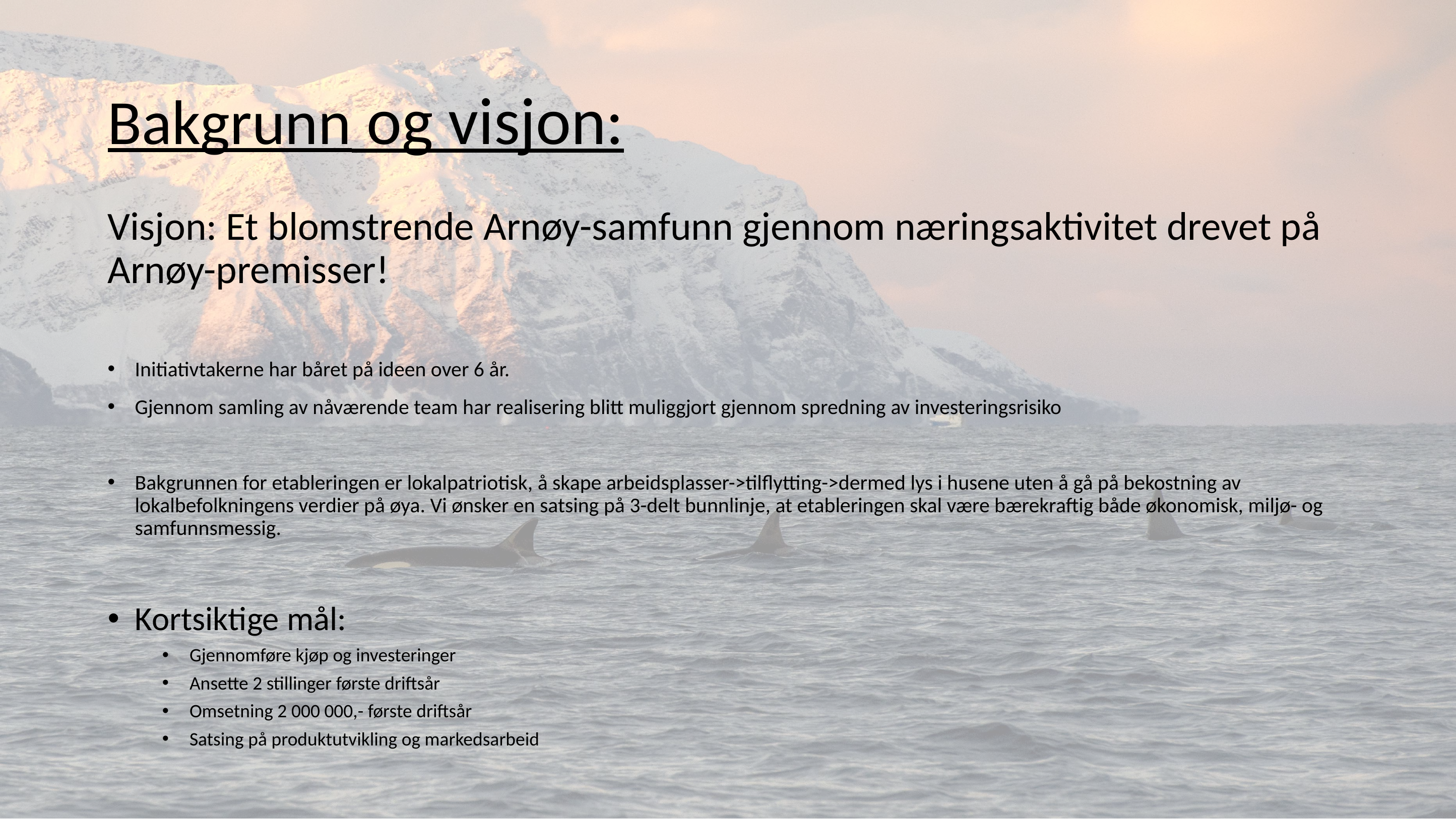

# Bakgrunn og visjon:
Visjon: Et blomstrende Arnøy-samfunn gjennom næringsaktivitet drevet på Arnøy-premisser!

Initiativtakerne har båret på ideen over 6 år.
Gjennom samling av nåværende team har realisering blitt muliggjort gjennom spredning av investeringsrisiko

Bakgrunnen for etableringen er lokalpatriotisk, å skape arbeidsplasser->tilflytting->dermed lys i husene uten å gå på bekostning av lokalbefolkningens verdier på øya. Vi ønsker en satsing på 3-delt bunnlinje, at etableringen skal være bærekraftig både økonomisk, miljø- og samfunnsmessig.

Kortsiktige mål:
Gjennomføre kjøp og investeringer
Ansette 2 stillinger første driftsår
Omsetning 2 000 000,- første driftsår
Satsing på produktutvikling og markedsarbeid